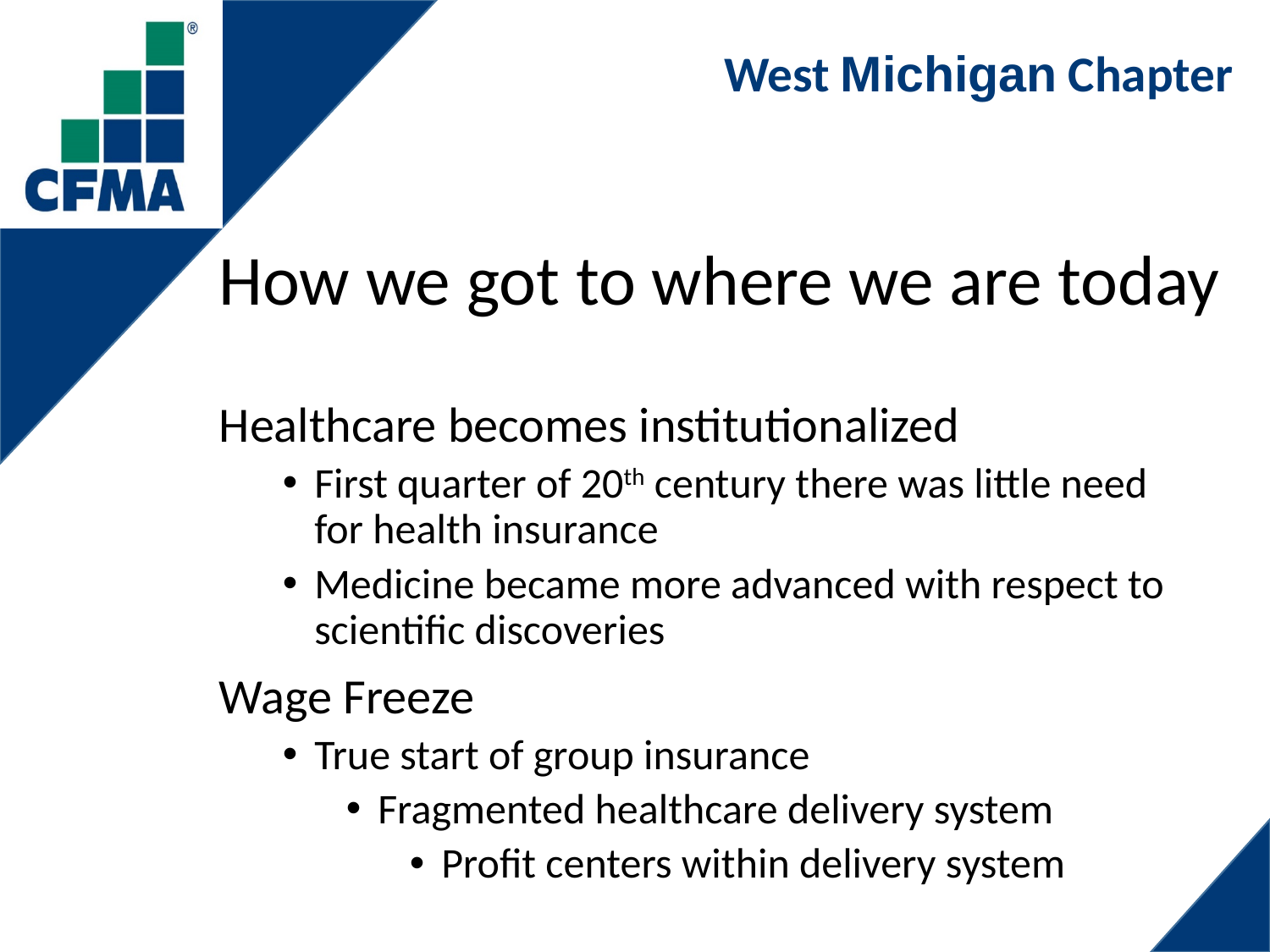

# How we got to where we are today
Healthcare becomes institutionalized
First quarter of 20th century there was little need for health insurance
Medicine became more advanced with respect to scientific discoveries
Wage Freeze
True start of group insurance
Fragmented healthcare delivery system
Profit centers within delivery system